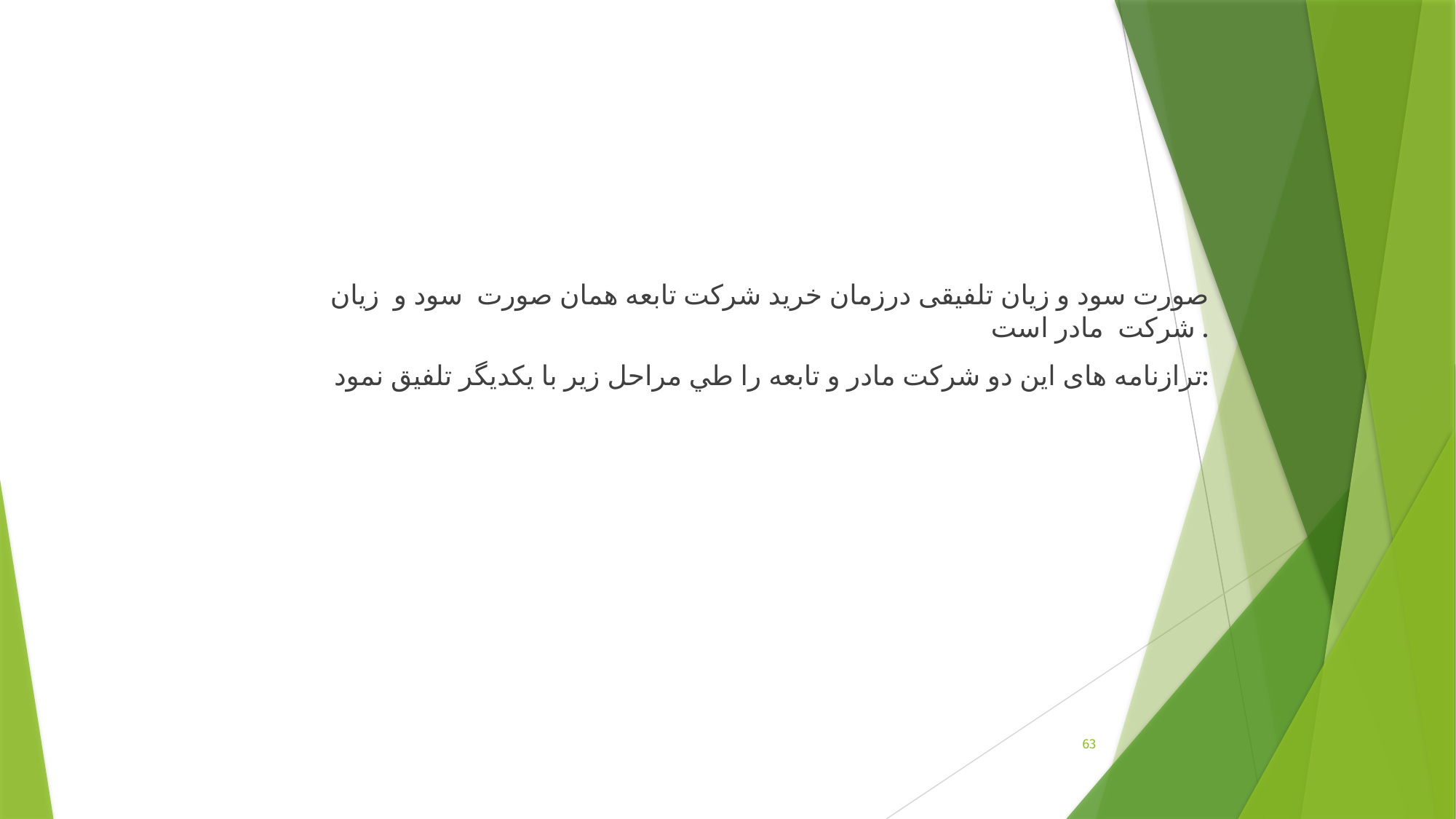

صورت سود و زيان تلفيقی درزمان خريد شركت تابعه همان صورت  سود و  زيان  شركت  مادر است .
ترازنامه های اين دو شركت مادر و تابعه را طي مراحل زير با يكديگر تلفيق نمود:
63